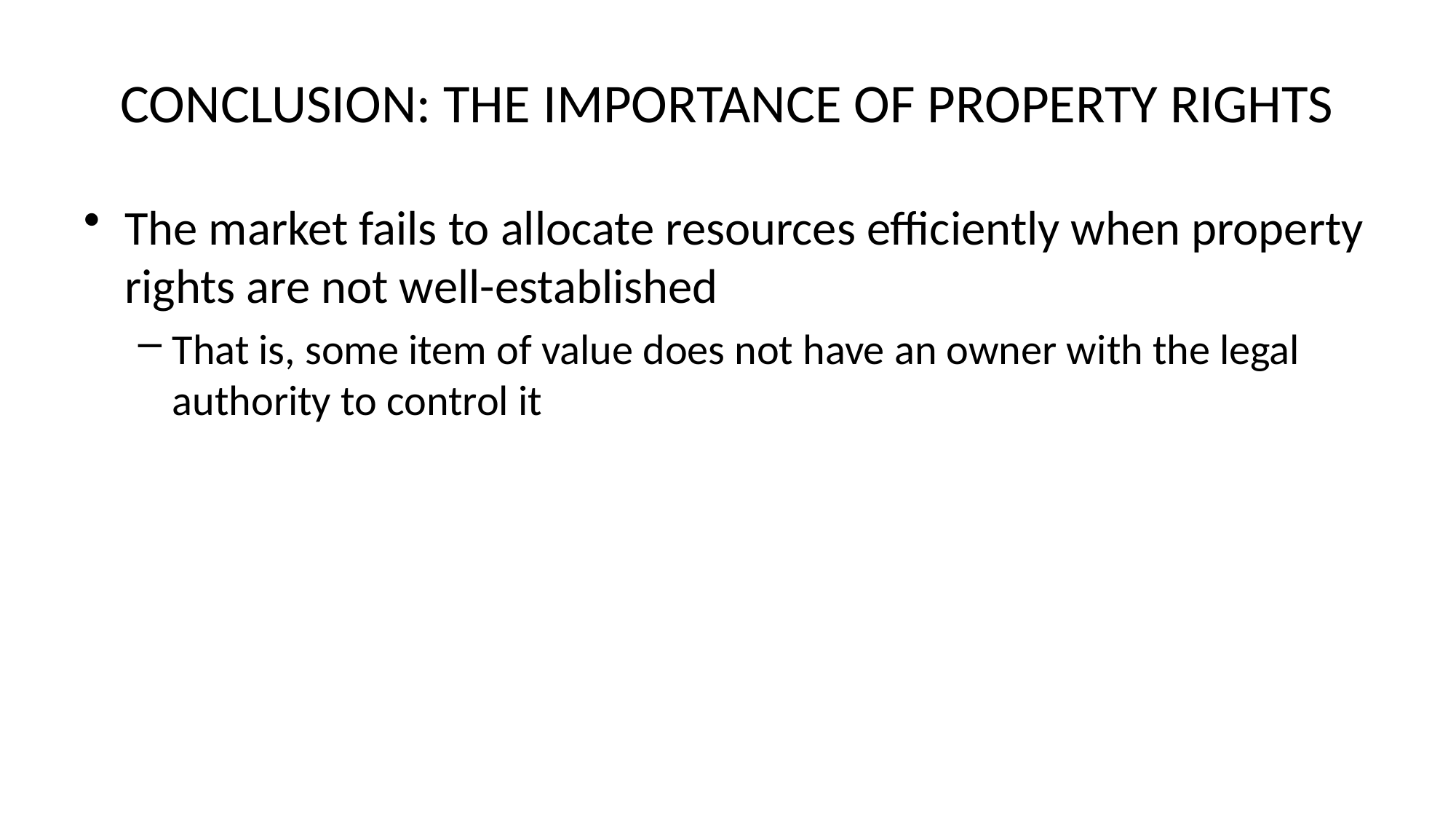

# CONCLUSION: THE IMPORTANCE OF PROPERTY RIGHTS
The market fails to allocate resources efficiently when property rights are not well-established
That is, some item of value does not have an owner with the legal authority to control it